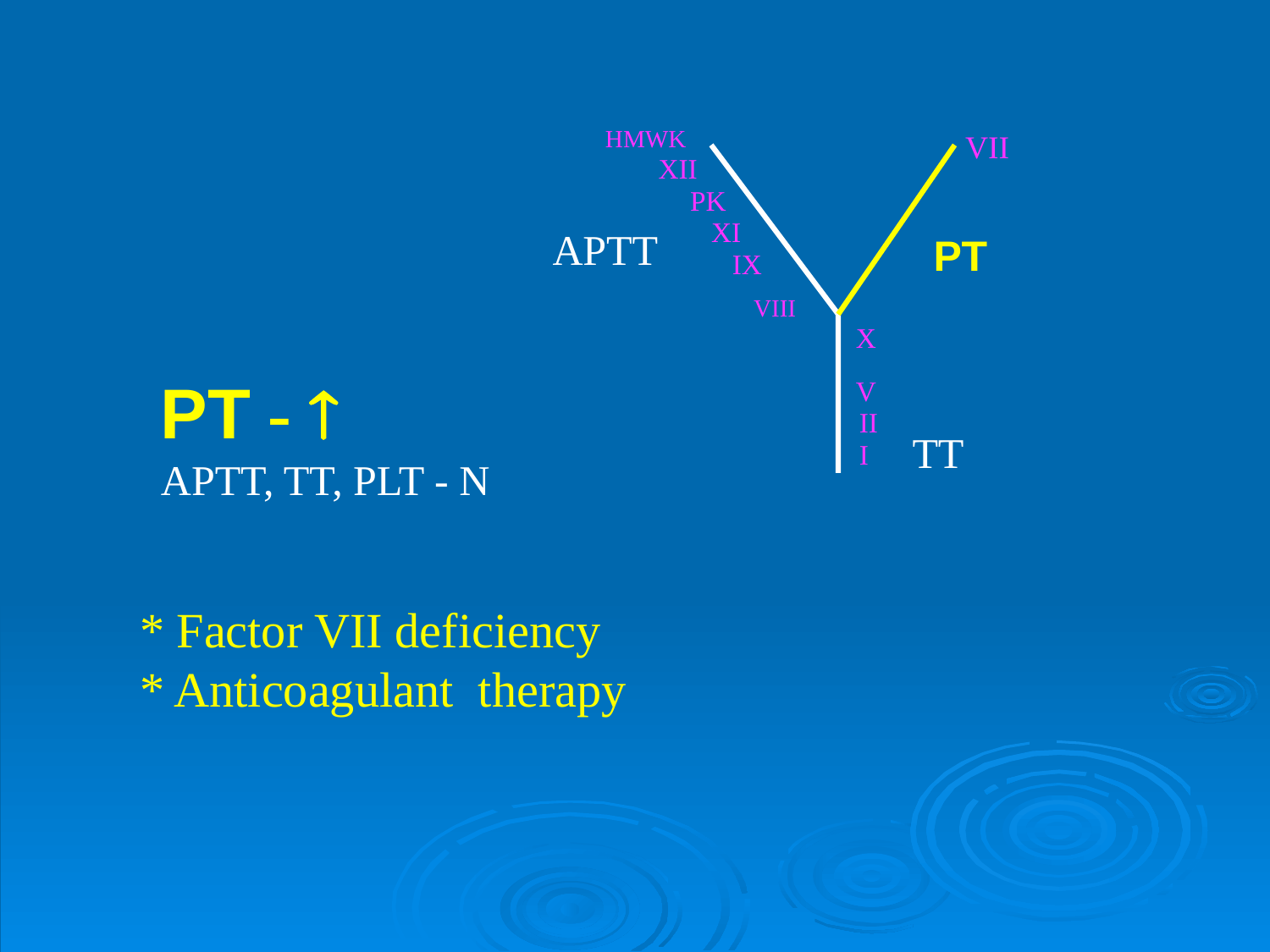

HMWK
VII
XII

PK
XI
APTT
 PT
IX
VIII
 X

PT - ↑
APTT, TT, PLT - N
 V

TT
II
I

* Factor VII deficiency
* Anticoagulant  therapy